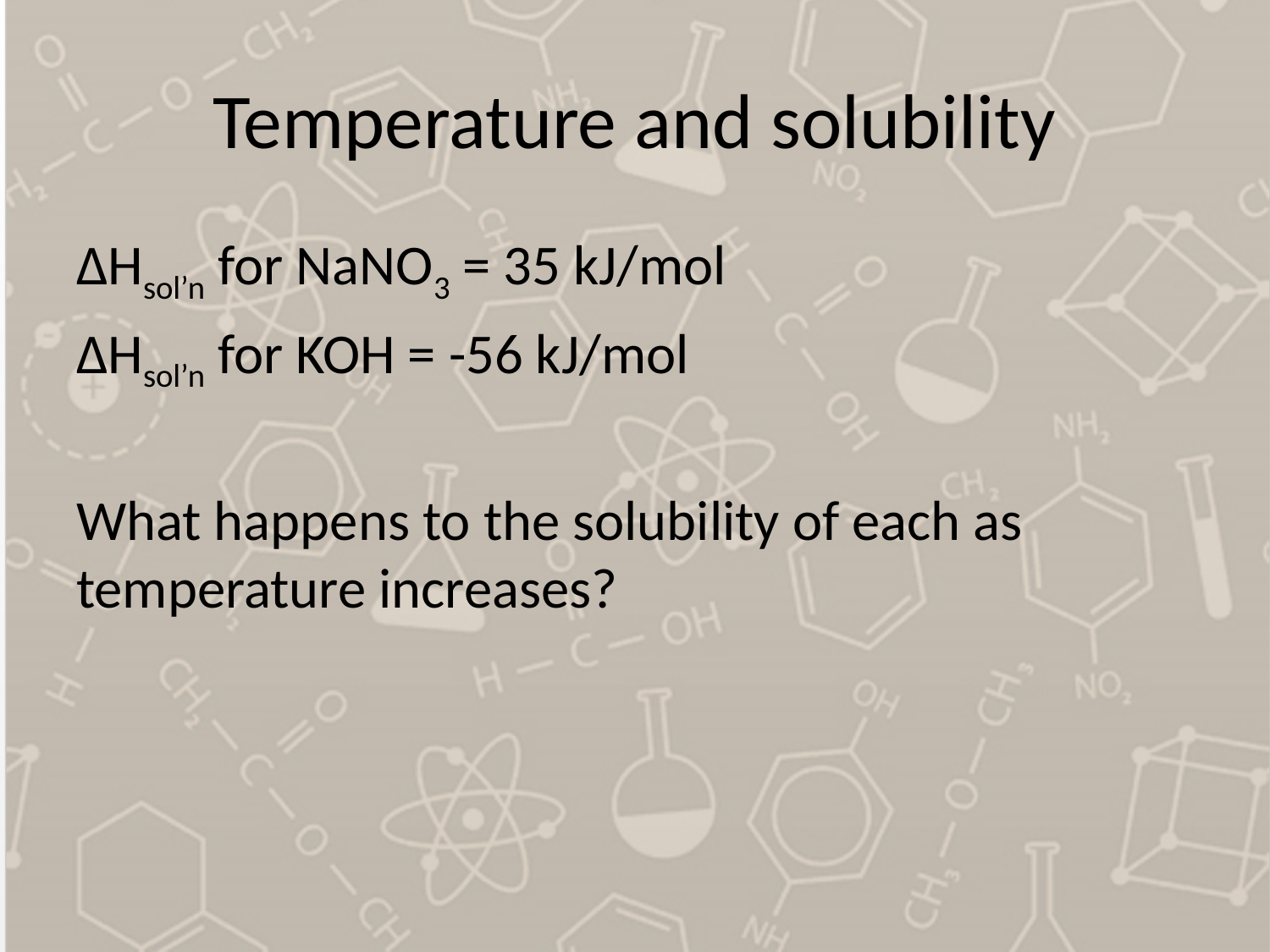

# Temperature and solubility
ΔHsol’n for NaNO3 = 35 kJ/mol
ΔHsol’n for KOH = -56 kJ/mol

What happens to the solubility of each as temperature increases?